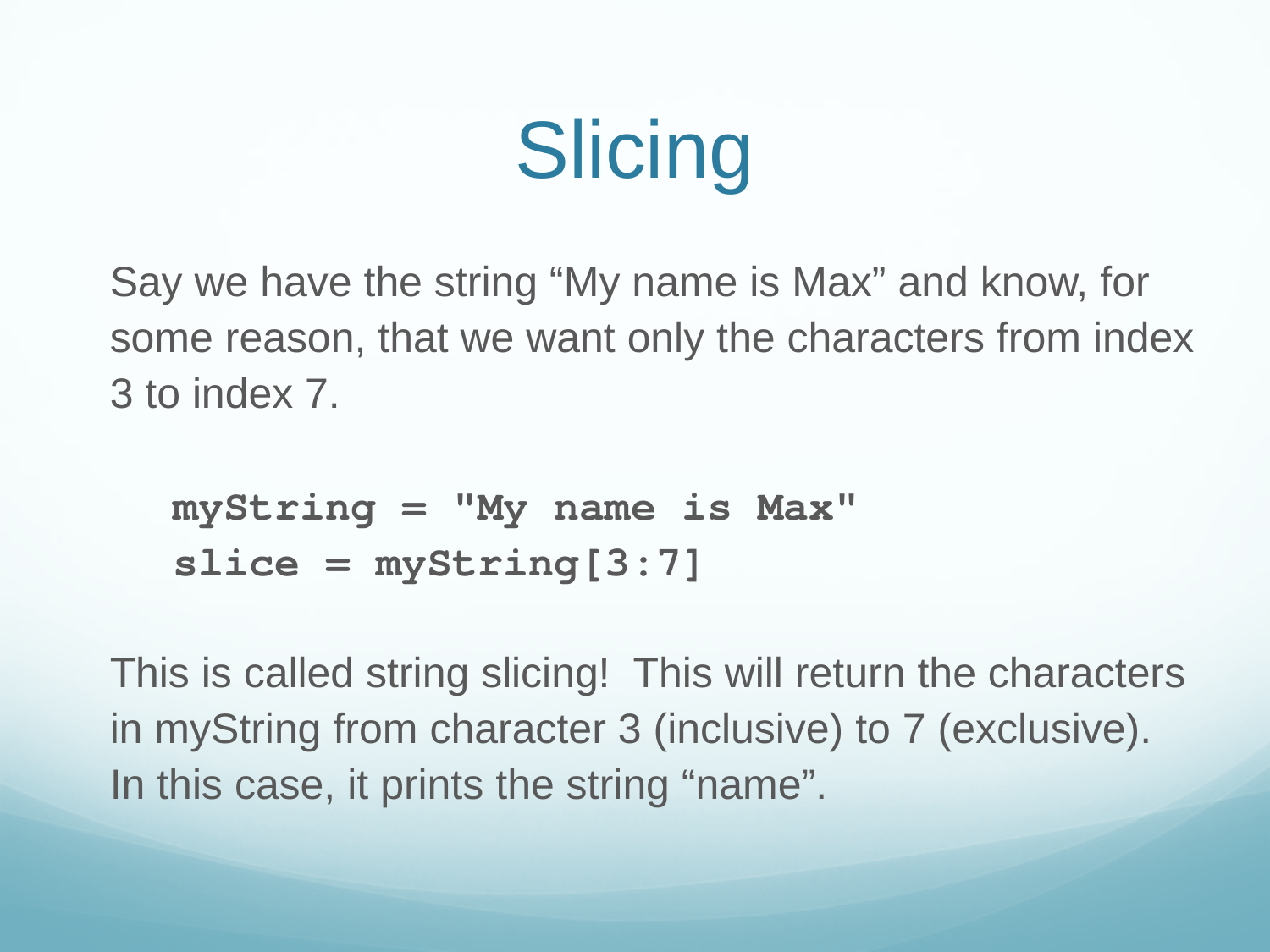

Slicing

Say we have the string “My name is Max” and know, for some reason, that we want only the characters from index 3 to index 7.

myString = "My name is Max"
slice = myString[3:7]

This is called string slicing!  This will return the characters in myString from character 3 (inclusive) to 7 (exclusive).  In this case, it prints the string “name”.